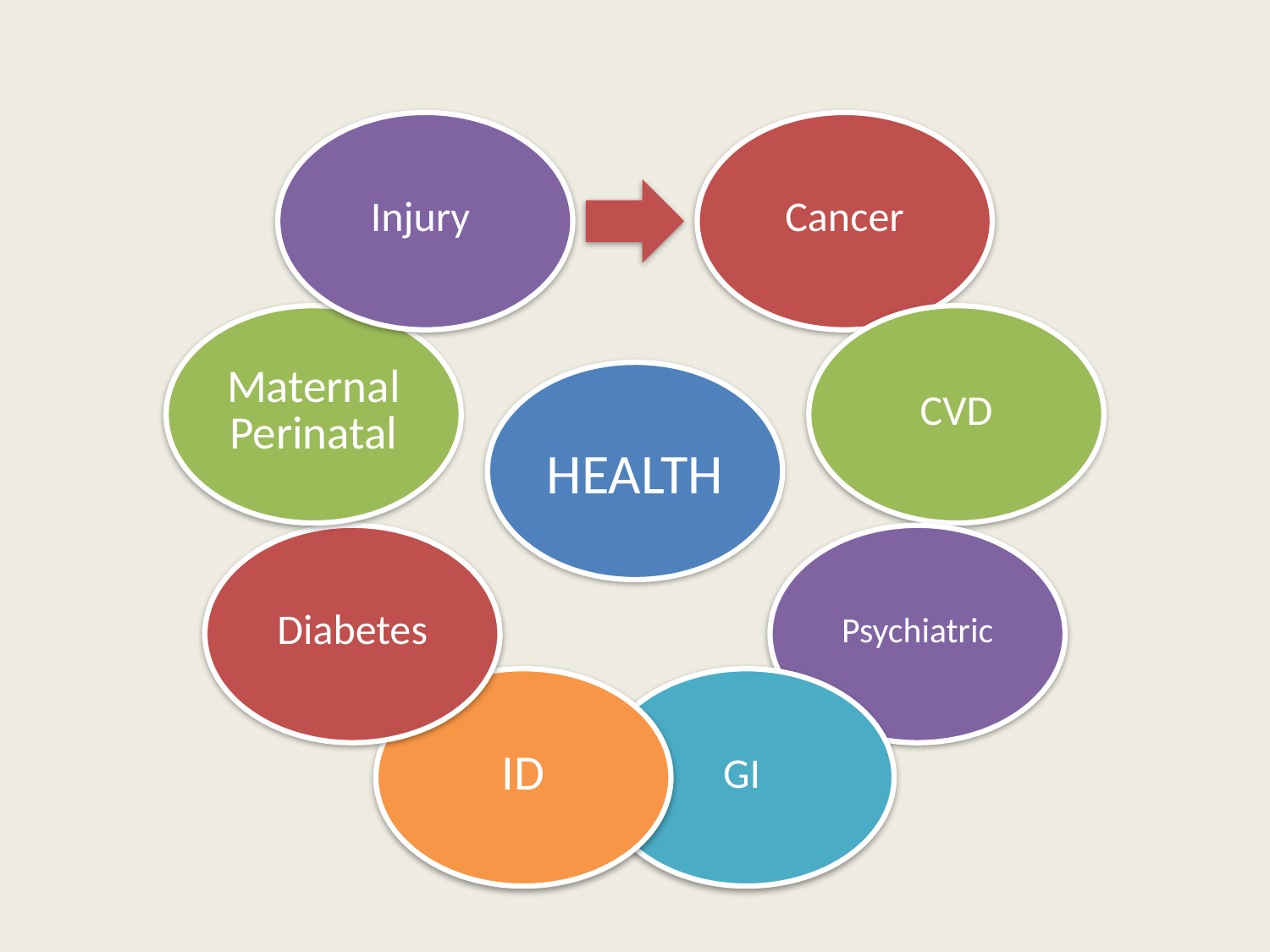

HEALTH
Cancer
CVD
Psychiatric
GI
ID
Diabetes
Maternal
Perinatal
Injury